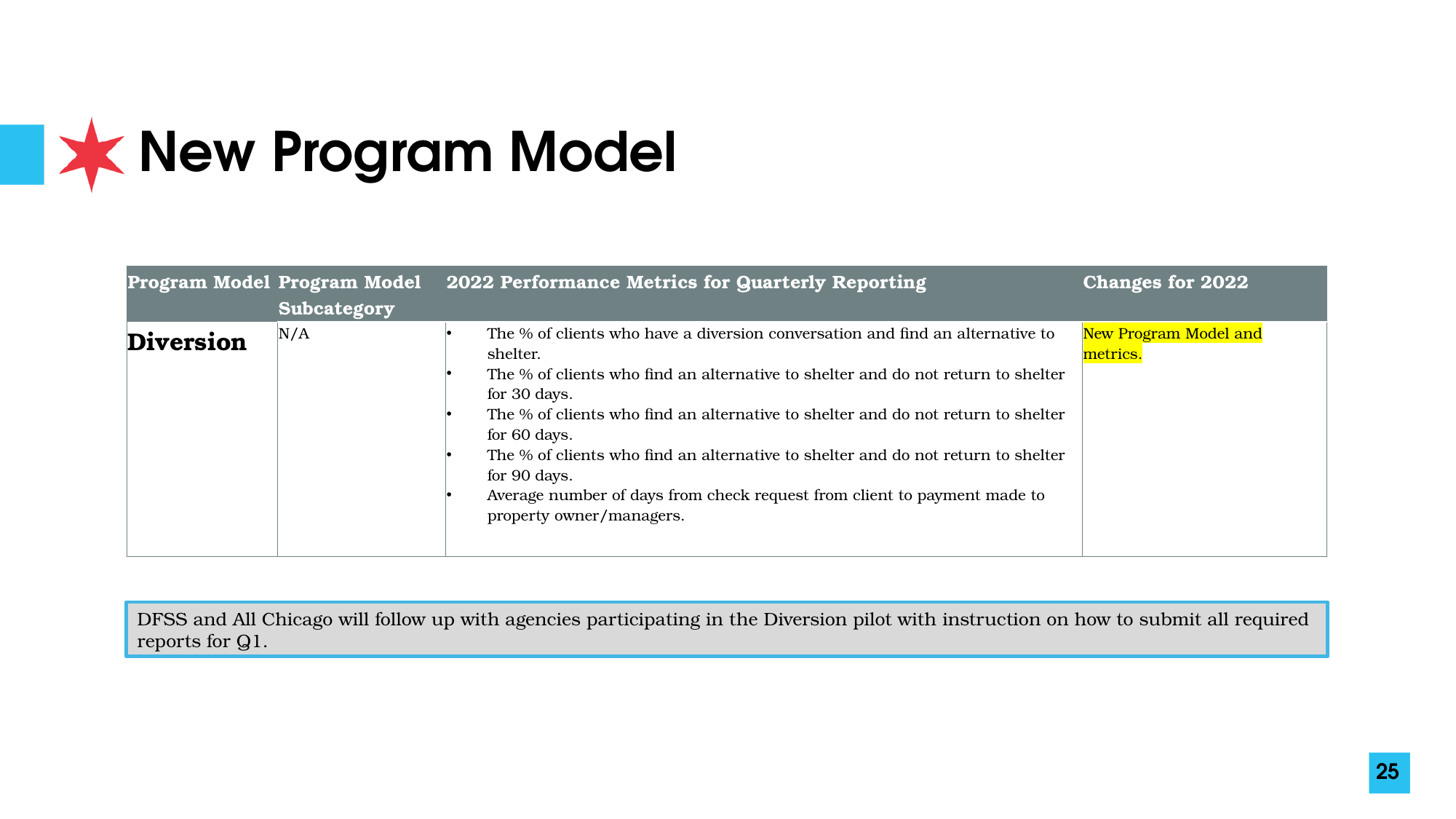

# New Program Model
| Program Model | Program Model Subcategory | 2022 Performance Metrics for Quarterly Reporting | Changes for 2022 |
| --- | --- | --- | --- |
| Diversion | N/A | The % of clients who have a diversion conversation and find an alternative to shelter.  The % of clients who find an alternative to shelter and do not return to shelter for 30 days. The % of clients who find an alternative to shelter and do not return to shelter for 60 days. The % of clients who find an alternative to shelter and do not return to shelter for 90 days. Average number of days from check request from client to payment made to property owner/managers. | New Program Model and metrics. |

DFSS and All Chicago will follow up with agencies participating in the Diversion pilot with instruction on how to submit all required reports for Q1.
25